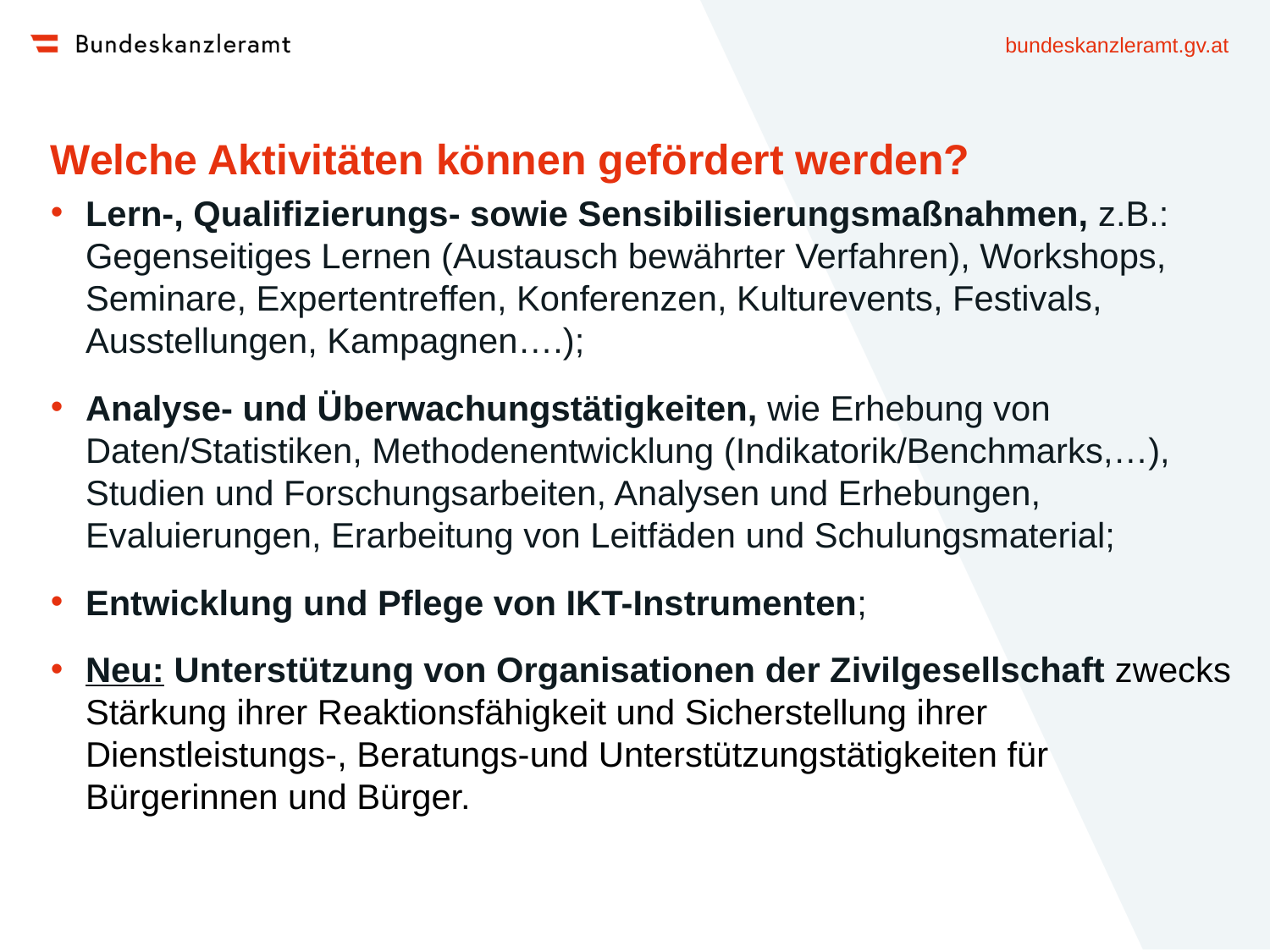

# Welche Aktivitäten können gefördert werden?
Lern-, Qualifizierungs- sowie Sensibilisierungsmaßnahmen, z.B.:  Gegenseitiges Lernen (Austausch bewährter Verfahren), Workshops, Seminare, Expertentreffen, Konferenzen, Kulturevents, Festivals, Ausstellungen, Kampagnen….);
Analyse- und Überwachungstätigkeiten, wie Erhebung von Daten/Statistiken, Methodenentwicklung (Indikatorik/Benchmarks,…), Studien und Forschungsarbeiten, Analysen und Erhebungen, Evaluierungen, Erarbeitung von Leitfäden und Schulungsmaterial;
Entwicklung und Pflege von IKT-Instrumenten;
Neu: Unterstützung von Organisationen der Zivilgesellschaft zwecks Stärkung ihrer Reaktionsfähigkeit und Sicherstellung ihrer Dienstleistungs-, Beratungs-und Unterstützungstätigkeiten für Bürgerinnen und Bürger.